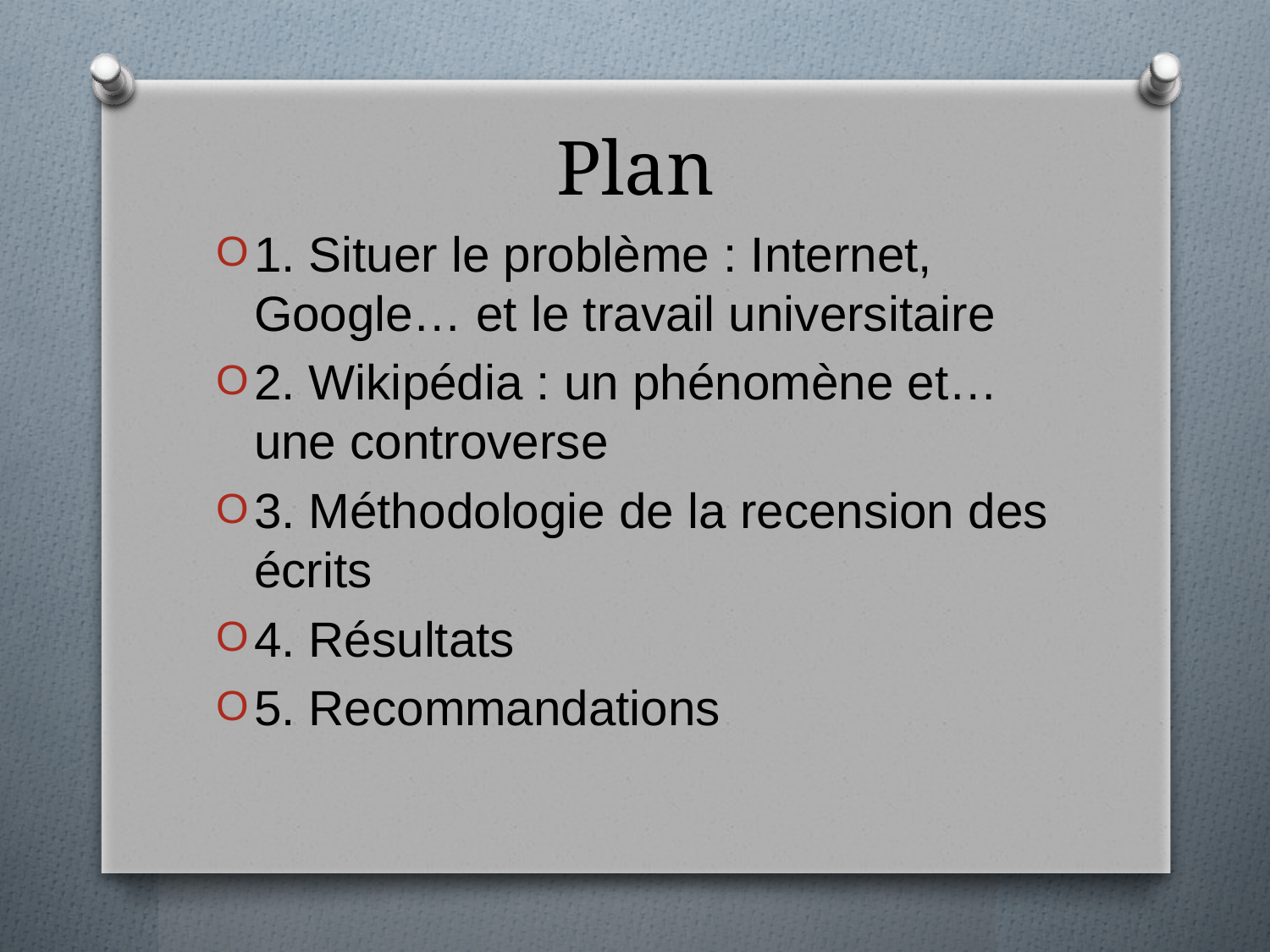

# Plan
1. Situer le problème : Internet, Google… et le travail universitaire
2. Wikipédia : un phénomène et… une controverse
3. Méthodologie de la recension des écrits
4. Résultats
5. Recommandations